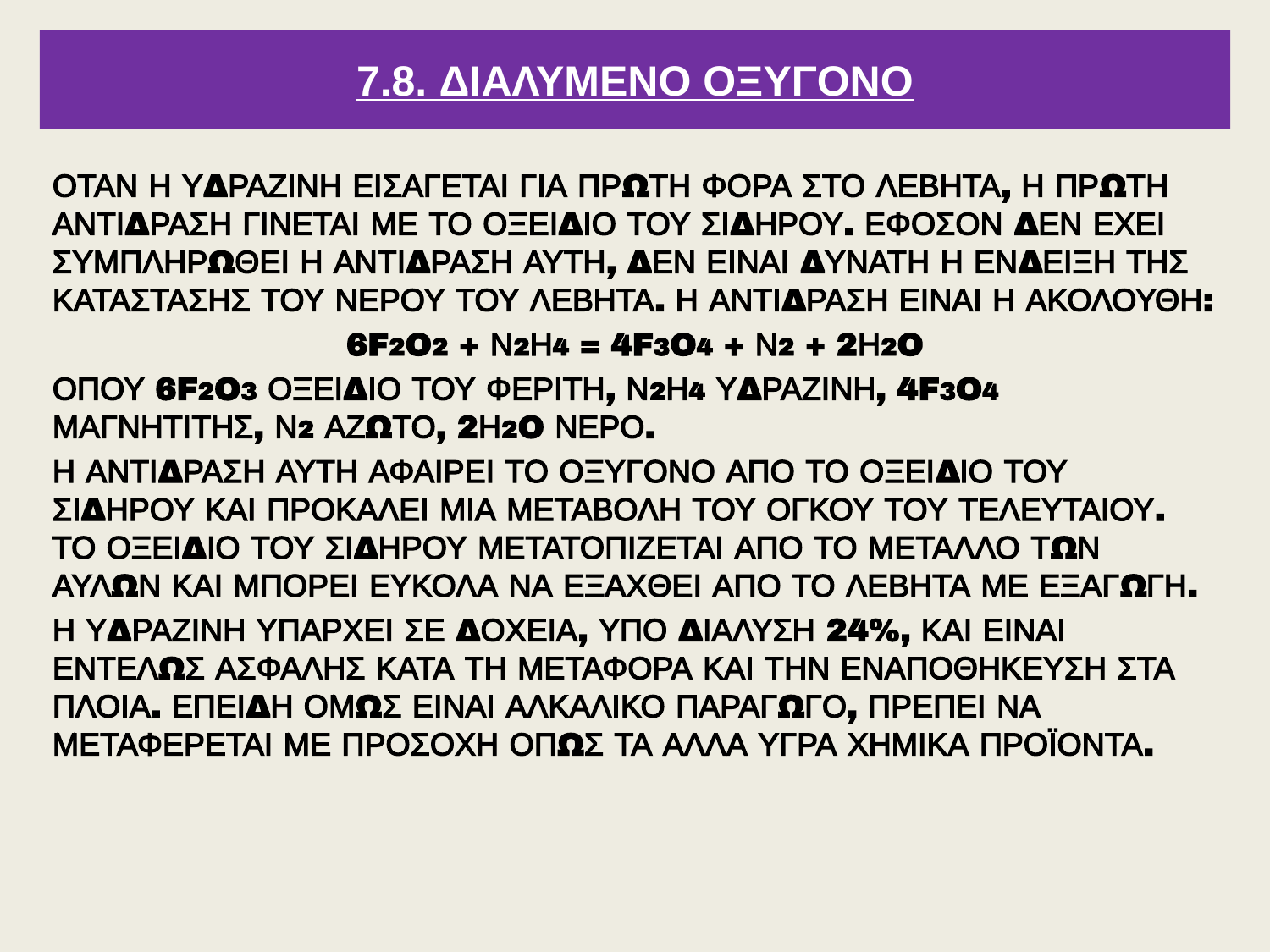

# 7.8. ΔΙΑΛΥΜΕΝΟ ΟΞΥΓΟΝΟ
ΟΤΑΝ Η ΥΔΡΑΖΙΝΗ ΕΙΣΑΓΕΤΑΙ ΓΙΑ ΠΡΩΤΗ ΦΟΡΑ ΣΤΟ ΛΕΒΗΤΑ, Η ΠΡΩΤΗ ΑΝΤΙΔΡΑΣΗ ΓΙΝΕΤΑΙ ΜΕ ΤΟ ΟΞΕΙΔΙΟ ΤΟΥ ΣΙΔΗΡΟΥ. ΕΦΟΣΟΝ ΔΕΝ ΕΧΕΙ ΣΥΜΠΛΗΡΩΘΕΙ Η ΑΝΤΙΔΡΑΣΗ ΑΥΤΗ, ΔΕΝ ΕΙΝΑΙ ΔΥΝΑΤΗ Η ΕΝΔΕΙΞΗ ΤΗΣ ΚΑΤΑΣΤΑΣΗΣ ΤΟΥ ΝΕΡΟΥ ΤΟΥ ΛΕΒΗΤΑ. Η ΑΝΤΙΔΡΑΣΗ ΕΙΝΑΙ Η ΑΚΟΛΟΥΘΗ:
6F2O2 + Ν2Η4 = 4F3O4 + Ν2 + 2Η2O
ΟΠΟΥ 6F2O3 ΟΞΕΙΔΙΟ ΤΟΥ ΦΕΡΙΤΗ, Ν2Η4 ΥΔΡΑΖΙΝΗ, 4F3O4 ΜΑΓΝΗΤΙΤΗΣ, Ν2 ΑΖΩΤΟ, 2Η2O ΝΕΡΟ.
Η ΑΝΤΙΔΡΑΣΗ ΑΥΤΗ ΑΦΑΙΡΕΙ ΤΟ ΟΞΥΓΟΝΟ ΑΠΟ ΤΟ ΟΞΕΙΔΙΟ ΤΟΥ ΣΙΔΗΡΟΥ ΚΑΙ ΠΡΟΚΑΛΕΙ ΜΙΑ ΜΕΤΑΒΟΛΗ ΤΟΥ ΟΓΚΟΥ ΤΟΥ ΤΕΛΕΥΤΑΙΟΥ. ΤΟ ΟΞΕΙΔΙΟ ΤΟΥ ΣΙΔΗΡΟΥ ΜΕΤΑΤΟΠΙΖΕΤΑΙ ΑΠΟ ΤΟ ΜΕΤΑΛΛΟ ΤΩΝ ΑΥΛΩΝ ΚΑΙ ΜΠΟΡΕΙ ΕΥΚΟΛΑ ΝΑ ΕΞΑΧΘΕΙ ΑΠΟ ΤΟ ΛΕΒΗΤΑ ΜΕ ΕΞΑΓΩΓΗ.
Η ΥΔΡΑΖΙΝΗ ΥΠΑΡΧΕΙ ΣΕ ΔΟΧΕΙΑ, ΥΠΟ ΔΙΑΛΥΣΗ 24%, ΚΑΙ ΕΙΝΑΙ ΕΝΤΕΛΩΣ ΑΣΦΑΛΗΣ ΚΑΤΑ ΤΗ ΜΕΤΑΦΟΡΑ ΚΑΙ ΤΗΝ ΕΝΑΠΟΘΗΚΕΥΣΗ ΣΤΑ ΠΛΟΙΑ. ΕΠΕΙΔΗ ΟΜΩΣ ΕΙΝΑΙ ΑΛΚΑΛΙΚΟ ΠΑΡΑΓΩΓΟ, ΠΡΕΠΕΙ ΝΑ ΜΕΤΑΦΕΡΕΤΑΙ ΜΕ ΠΡΟΣΟΧΗ ΟΠΩΣ ΤΑ ΑΛΛΑ ΥΓΡΑ ΧΗΜΙΚΑ ΠΡΟΪΟΝΤΑ.